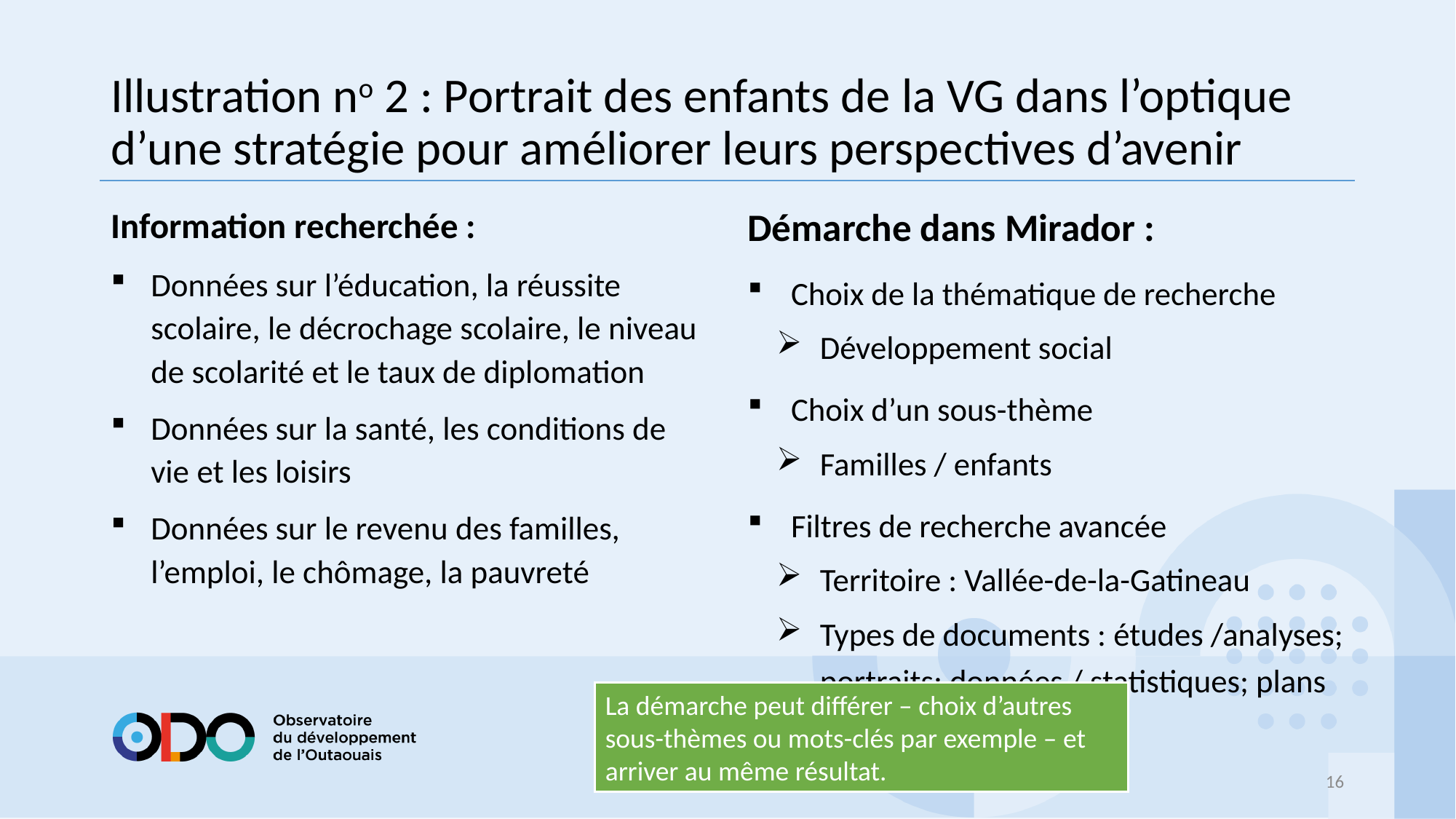

# Illustration no 2 : Portrait des enfants de la VG dans l’optique d’une stratégie pour améliorer leurs perspectives d’avenir
Information recherchée :
Données sur l’éducation, la réussite scolaire, le décrochage scolaire, le niveau de scolarité et le taux de diplomation
Données sur la santé, les conditions de vie et les loisirs
Données sur le revenu des familles, l’emploi, le chômage, la pauvreté

Démarche dans Mirador :
Choix de la thématique de recherche
Développement social
Choix d’un sous-thème
Familles / enfants
Filtres de recherche avancée
Territoire : Vallée-de-la-Gatineau
Types de documents : études /analyses; portraits; données / statistiques; plans

La démarche peut différer – choix d’autres sous-thèmes ou mots-clés par exemple – et arriver au même résultat.
16